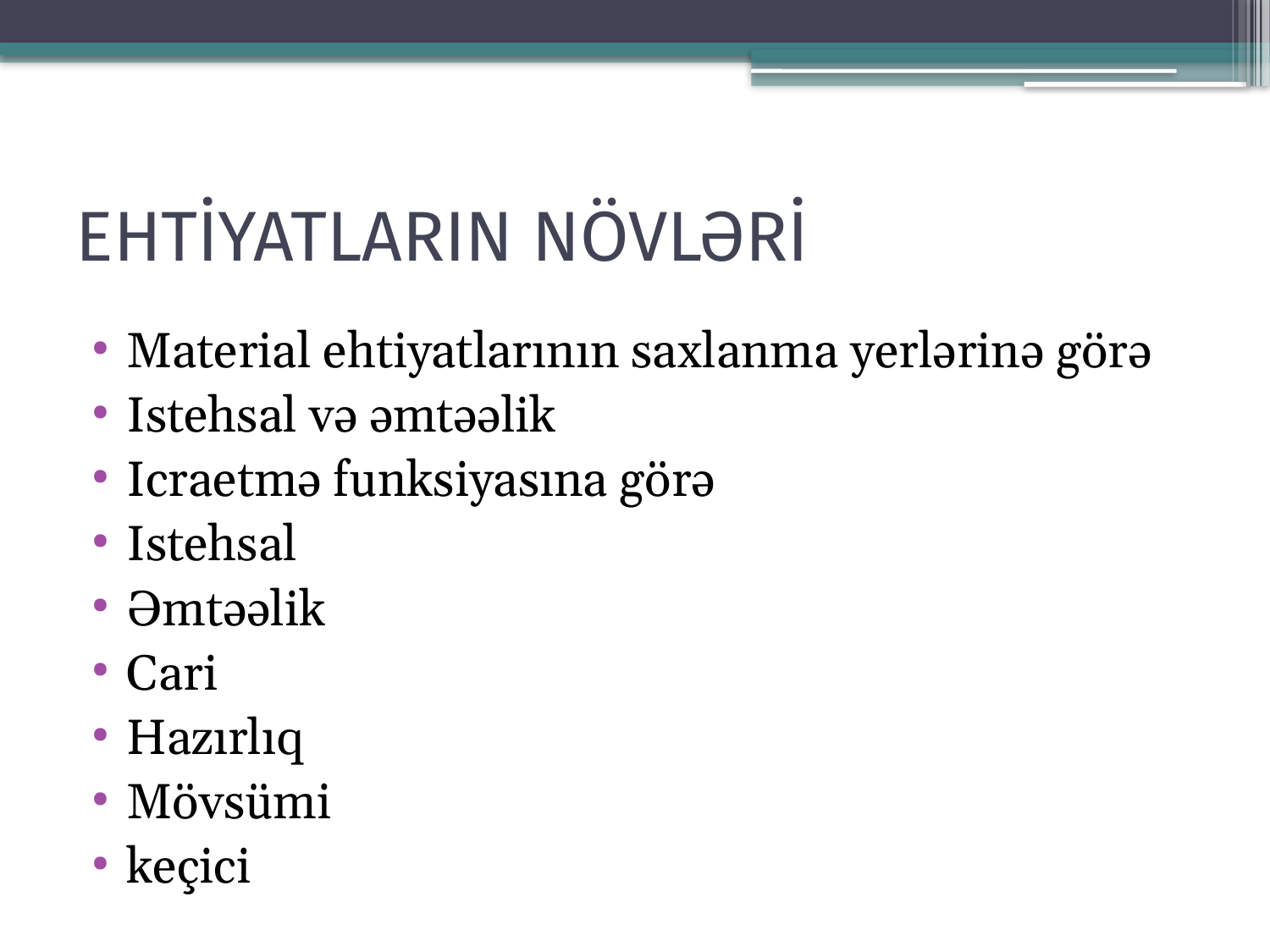

# EHTİYATLARIN NÖVLƏRİ
Material ehtiyatlarının saxlanma yerlərinə görə
Istehsal və əmtəəlik
Icraetmə funksiyasına görə
Istehsal
Əmtəəlik
Cari
Hazırlıq
Mövsümi
keçici